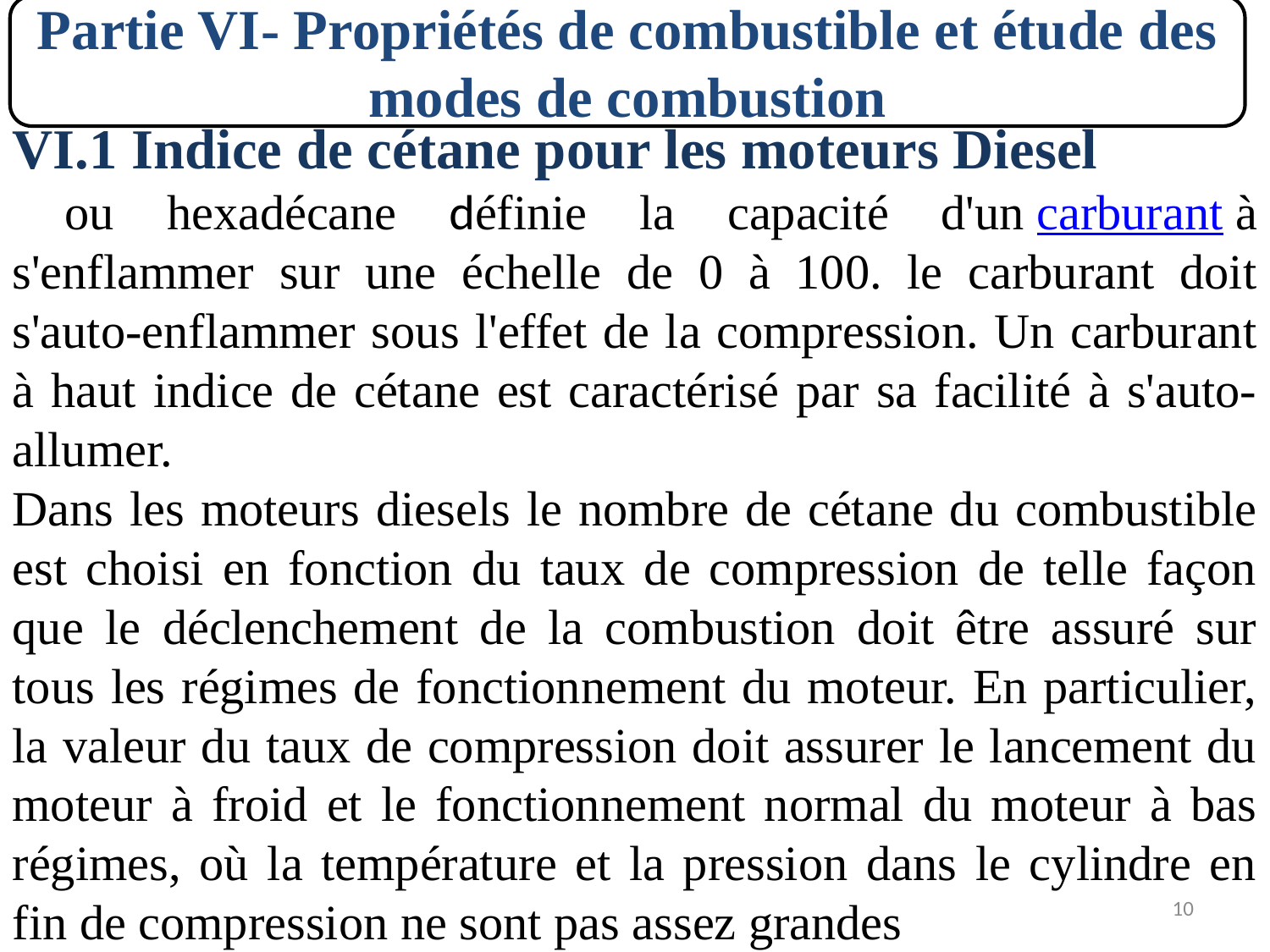

Partie VI- Propriétés de combustible et étude des modes de combustion

VI.1 Indice de cétane pour les moteurs Diesel
 ou hexadécane définie la capacité d'un carburant à s'enflammer sur une échelle de 0 à 100. le carburant doit s'auto-enflammer sous l'effet de la compression. Un carburant à haut indice de cétane est caractérisé par sa facilité à s'auto-allumer.
Dans les moteurs diesels le nombre de cétane du combustible est choisi en fonction du taux de compression de telle façon que le déclenchement de la combustion doit être assuré sur tous les régimes de fonctionnement du moteur. En particulier, la valeur du taux de compression doit assurer le lancement du moteur à froid et le fonctionnement normal du moteur à bas régimes, où la température et la pression dans le cylindre en fin de compression ne sont pas assez grandes
10